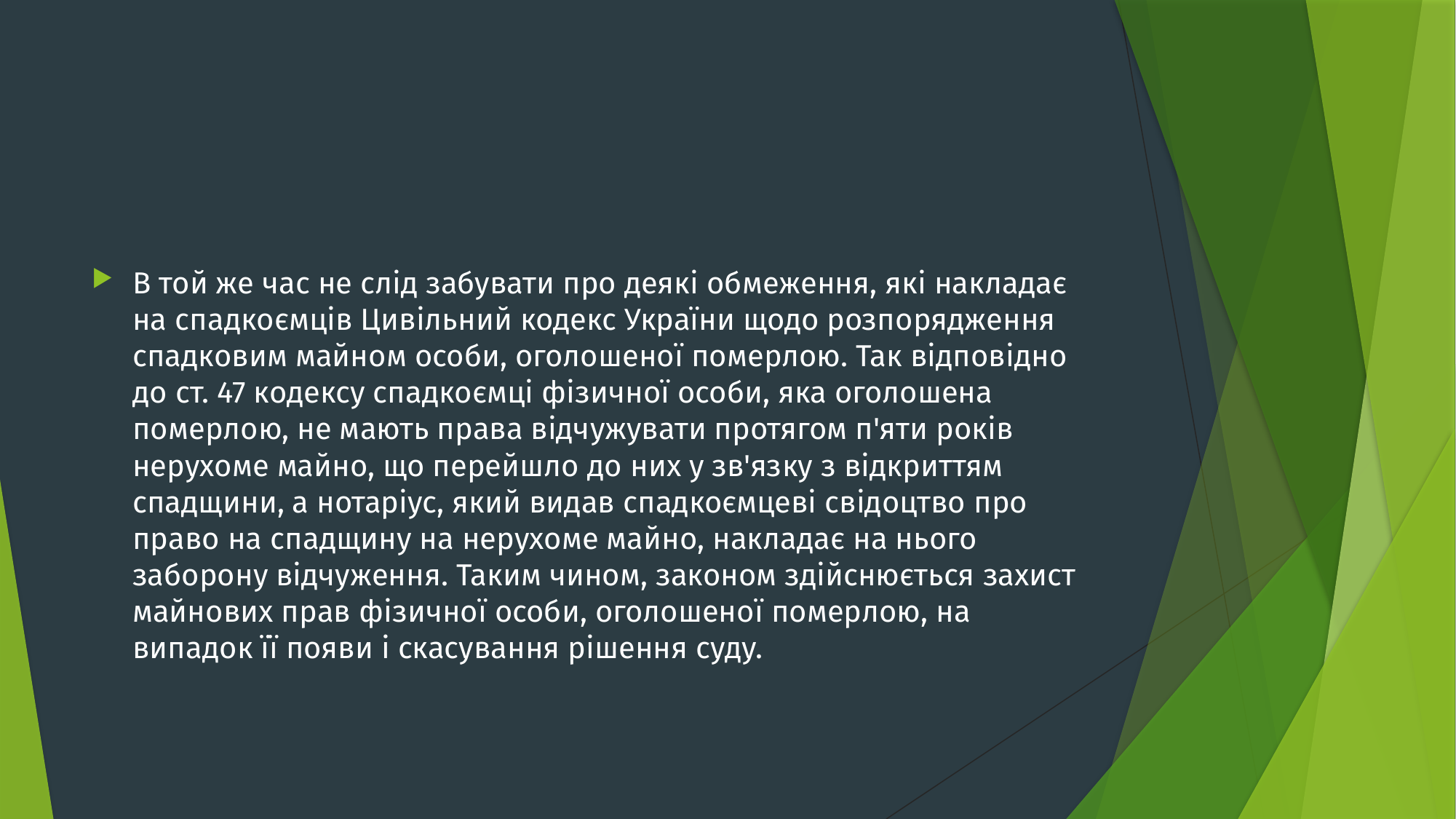

#
В той же час не слід забувати про деякі обмеження, які накладає на спадкоємців Цивільний кодекс України щодо розпорядження спадковим майном особи, оголошеної померлою. Так відповідно до ст. 47 кодексу спадкоємці фізичної особи, яка оголошена померлою, не мають права відчужувати протягом п'яти років нерухоме майно, що перейшло до них у зв'язку з відкриттям спадщини, а нотаріус, який видав спадкоємцеві свідоцтво про право на спадщину на нерухоме майно, накладає на нього заборону відчуження. Таким чином, законом здійснюється захист майнових прав фізичної особи, оголошеної померлою, на випадок її появи і скасування рішення суду.